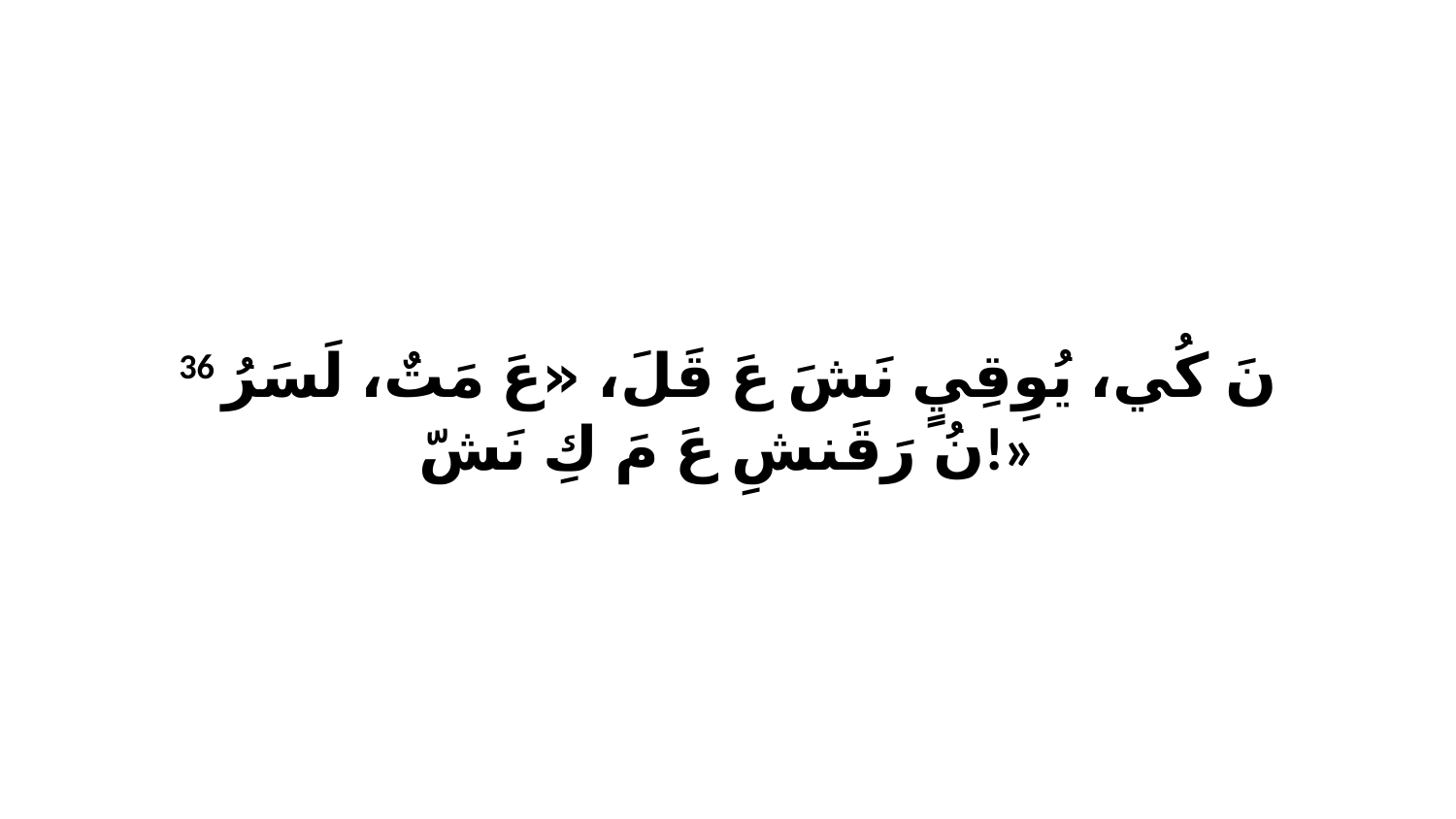

36 نَ كُي، يُوِقِيٍ نَشَ عَ قَلَ، «عَ مَتٌ، لَسَرُ نُ رَقَنشِ عَ مَ كِ نَشّ!»